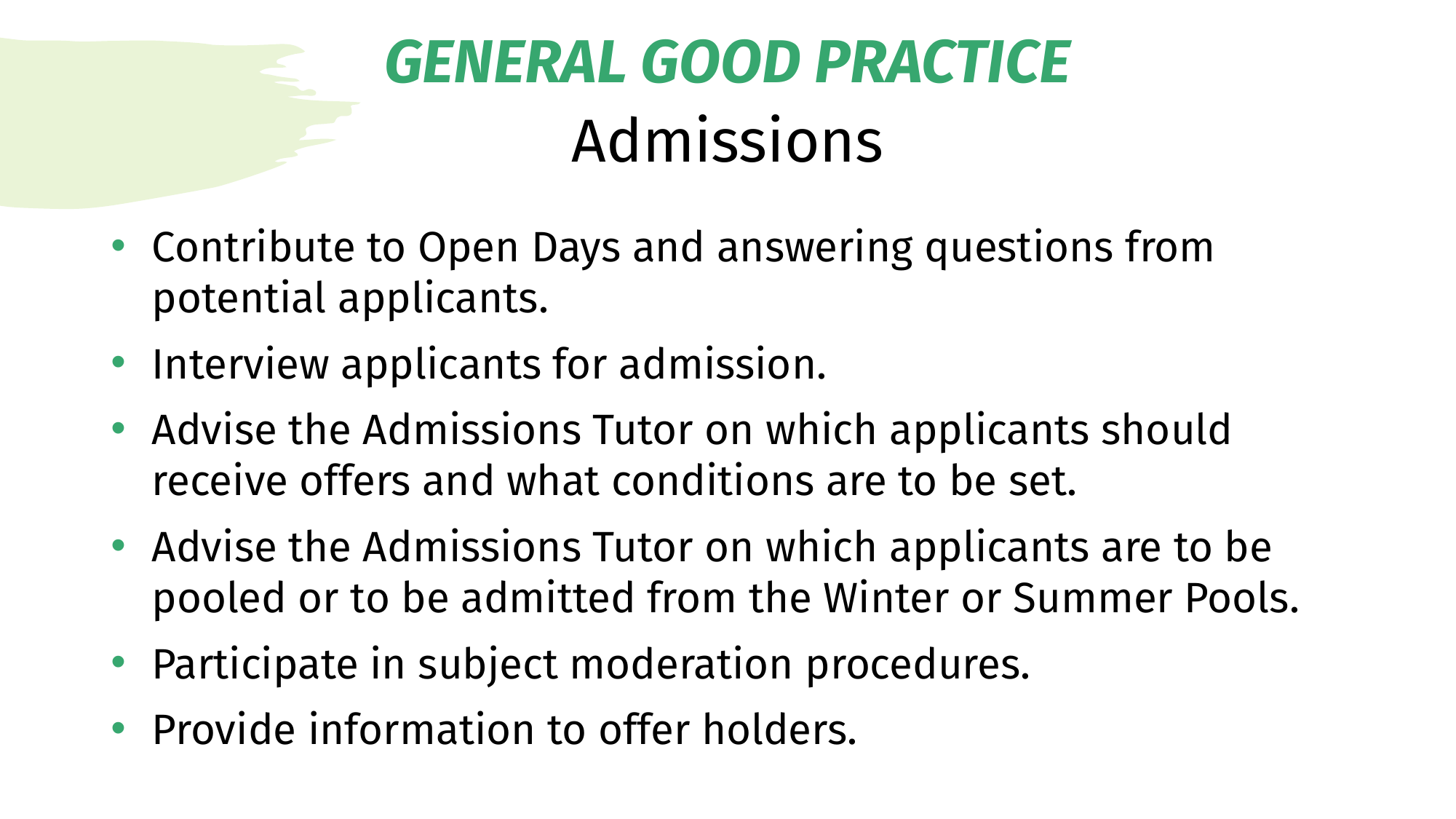

GENERAL GOOD PRACTICE
Admissions
Contribute to Open Days and answering questions from potential applicants.
Interview applicants for admission.
Advise the Admissions Tutor on which applicants should receive offers and what conditions are to be set.
Advise the Admissions Tutor on which applicants are to be pooled or to be admitted from the Winter or Summer Pools.
Participate in subject moderation procedures.
Provide information to offer holders.